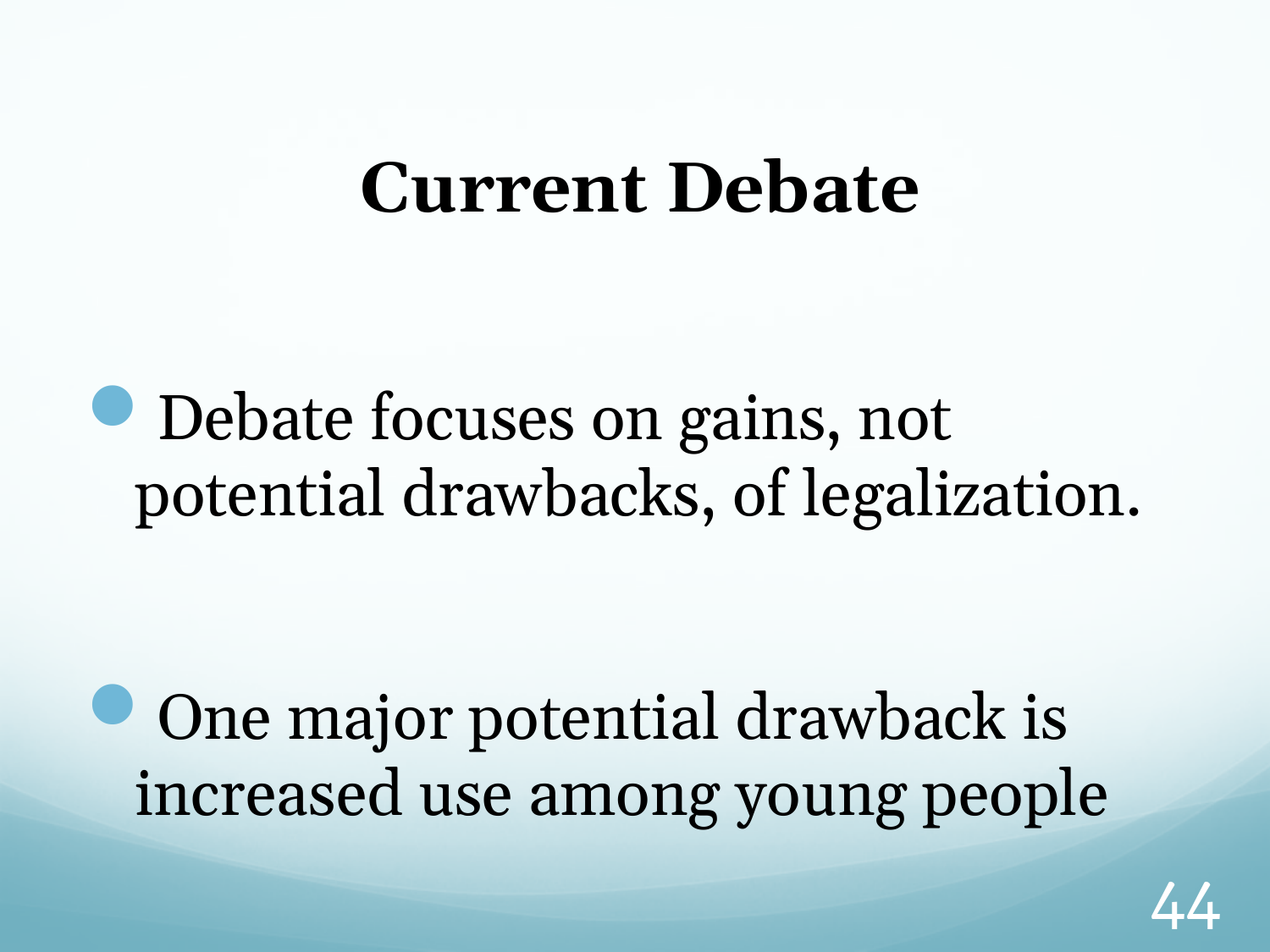

# Current Debate
Debate focuses on gains, not potential drawbacks, of legalization.

One major potential drawback is increased use among young people

44